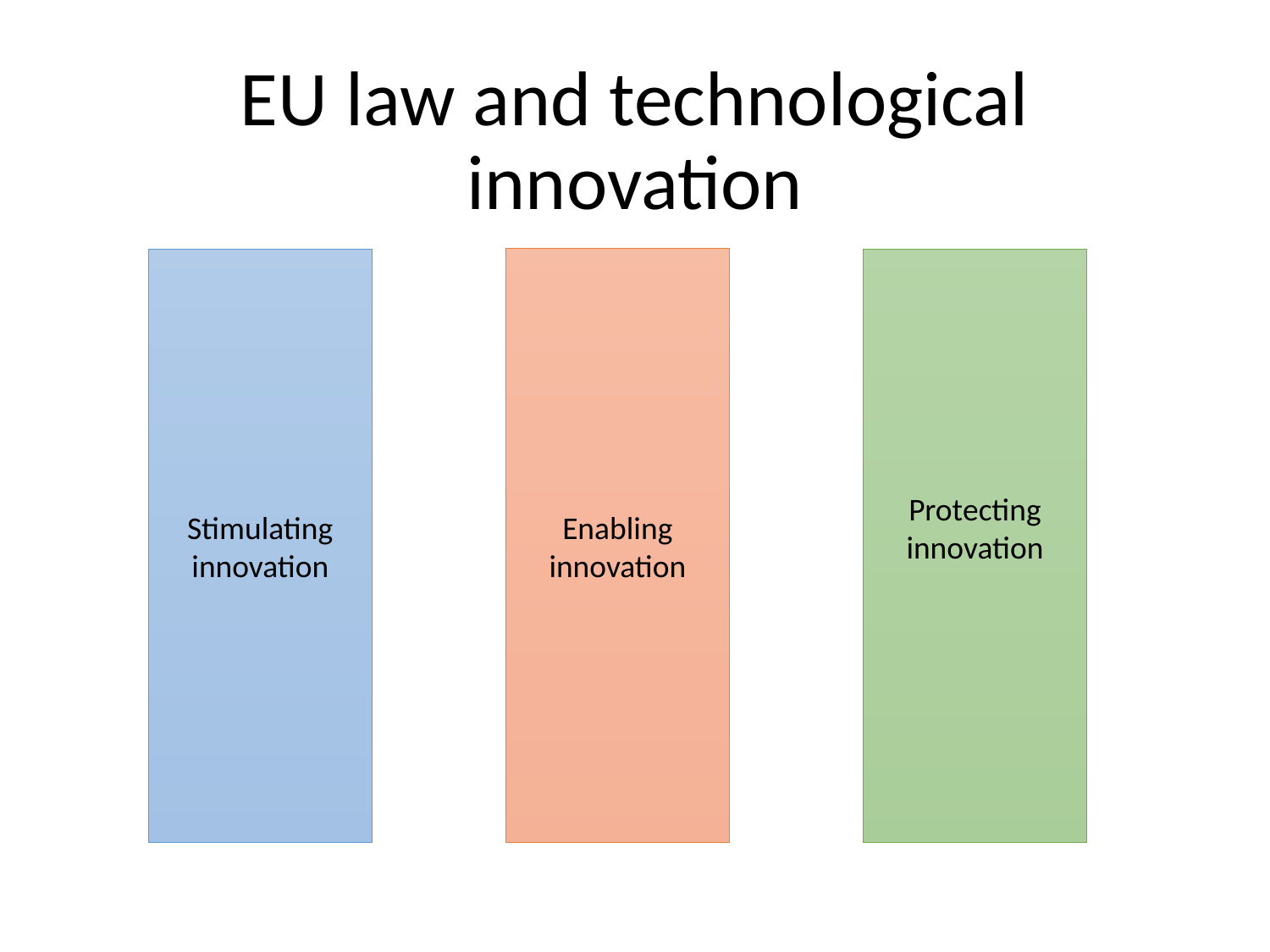

# EU law and technological innovation
Enabling innovation
Stimulating innovation
Protecting innovation